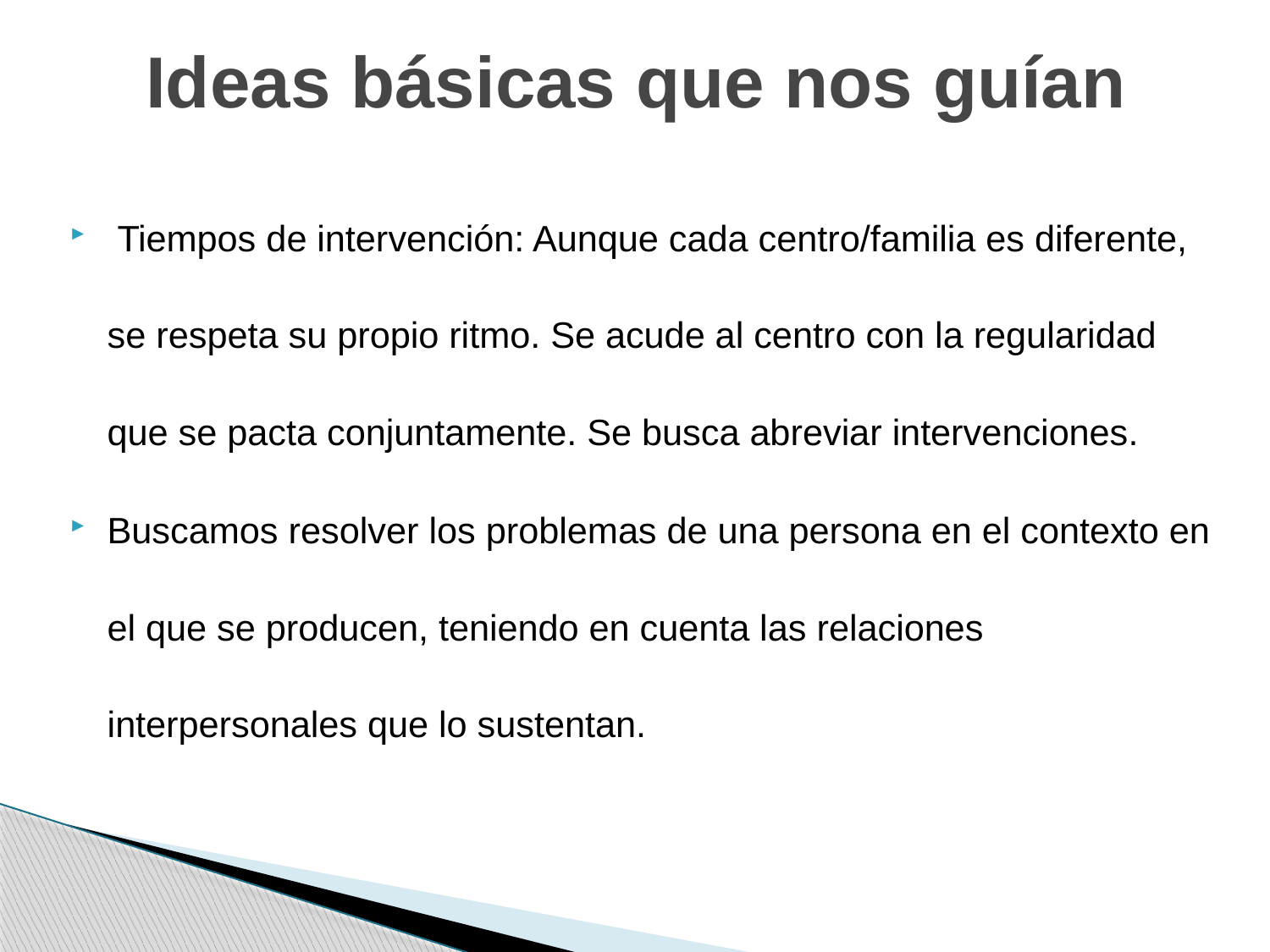

# Ideas básicas que nos guían
 Tiempos de intervención: Aunque cada centro/familia es diferente, se respeta su propio ritmo. Se acude al centro con la regularidad que se pacta conjuntamente. Se busca abreviar intervenciones.
Buscamos resolver los problemas de una persona en el contexto en el que se producen, teniendo en cuenta las relaciones interpersonales que lo sustentan.